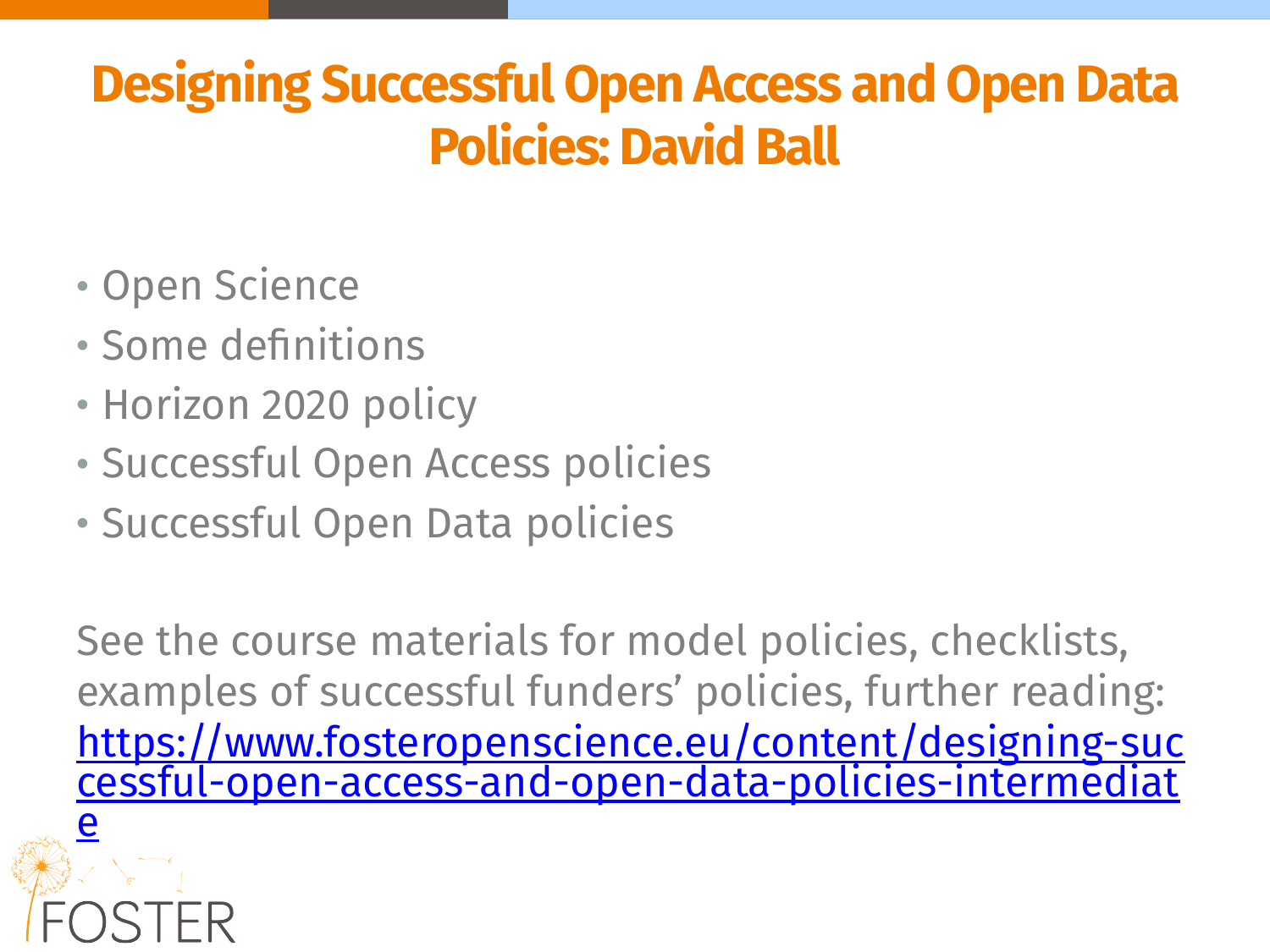

# Designing Successful Open Access and Open Data Policies: David Ball

Open Science
Some definitions
Horizon 2020 policy
Successful Open Access policies
Successful Open Data policies

See the course materials for model policies, checklists, examples of successful funders’ policies, further reading: https://www.fosteropenscience.eu/content/designing-successful-open-access-and-open-data-policies-intermediate